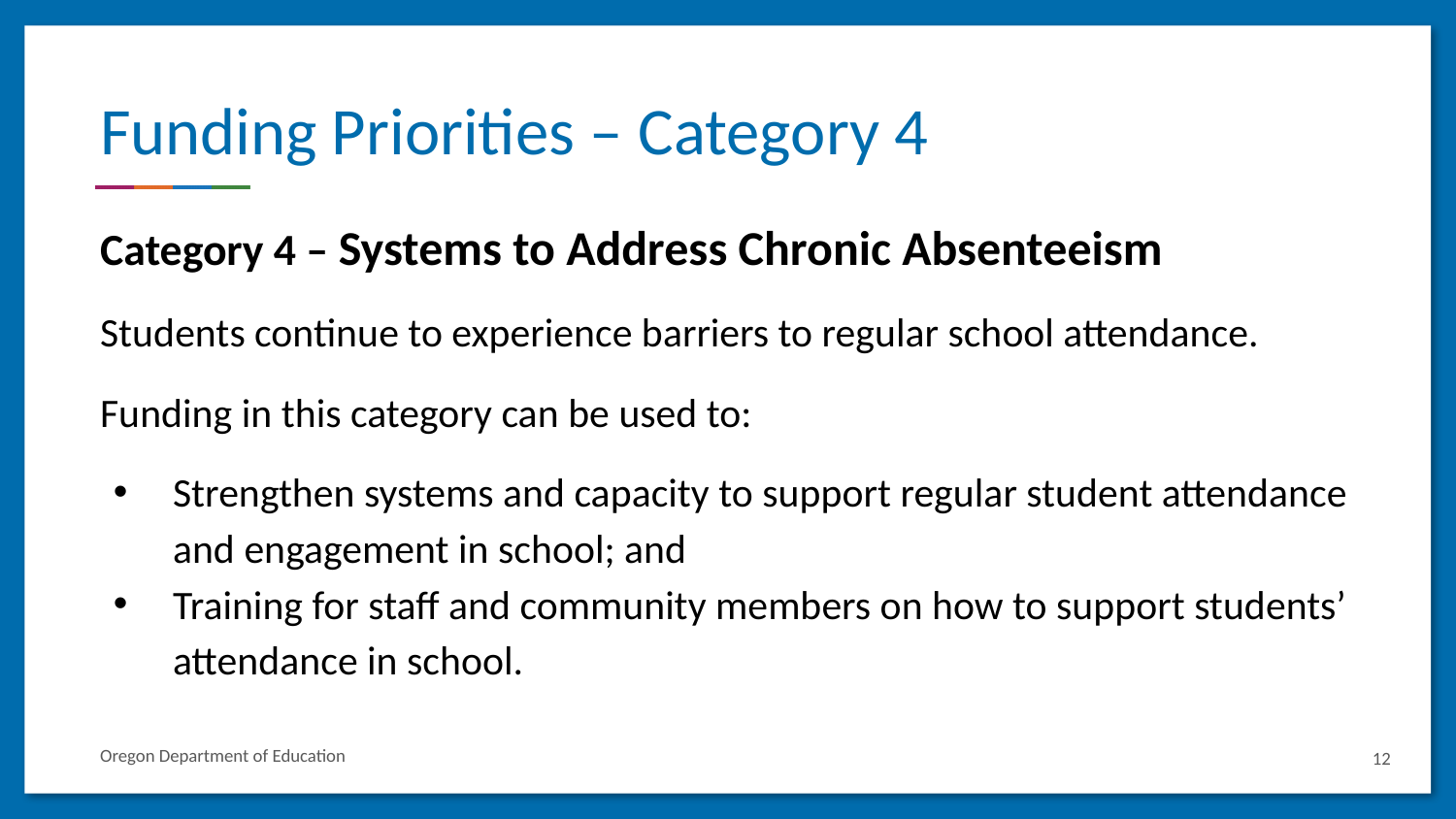

# Funding Priorities – Category 4
Category 4 – Systems to Address Chronic Absenteeism
Students continue to experience barriers to regular school attendance.
Funding in this category can be used to:
Strengthen systems and capacity to support regular student attendance and engagement in school; and
Training for staff and community members on how to support students’ attendance in school.

Oregon Department of Education
12